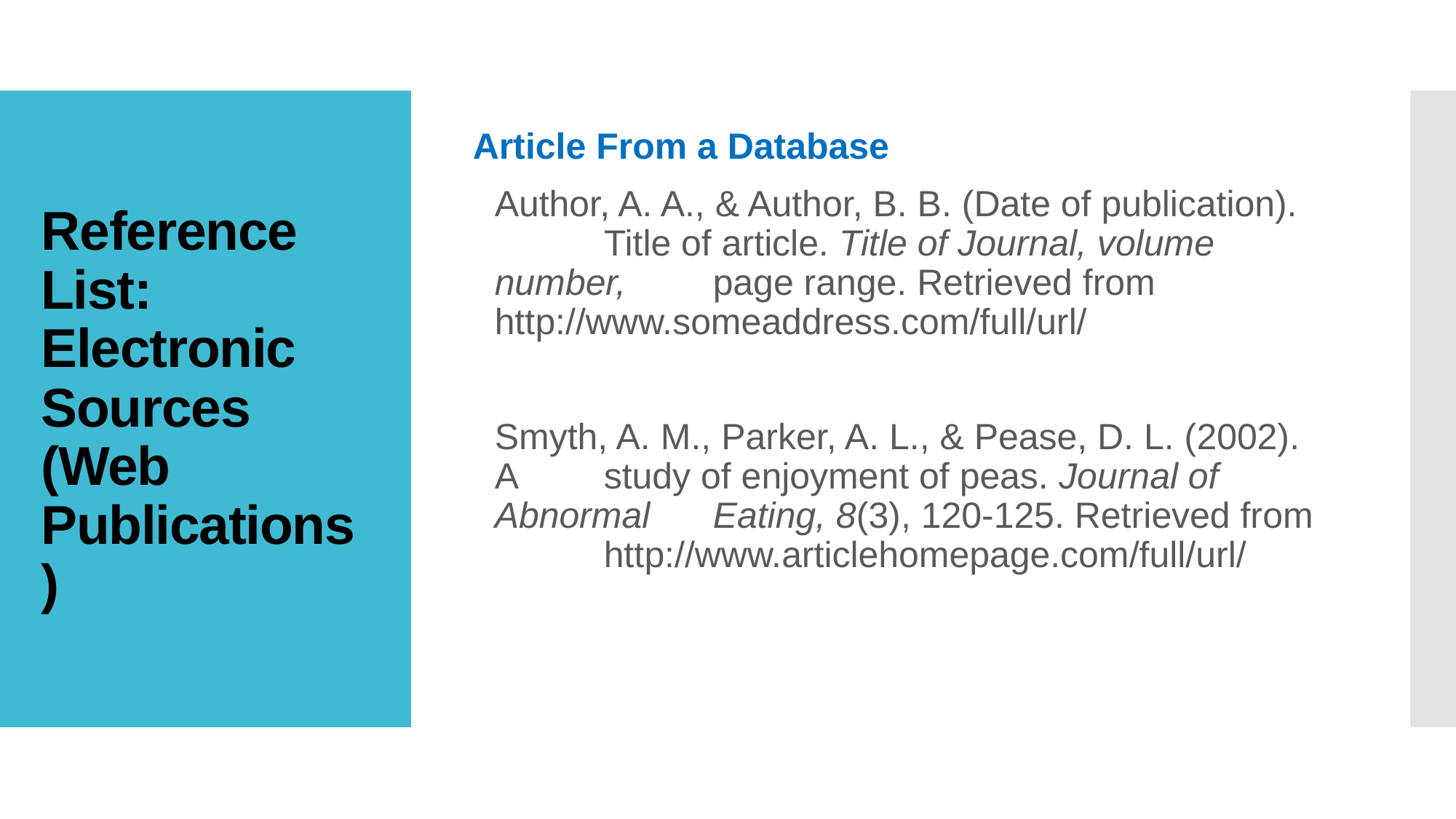

Article From a Database
	Author, A. A., & Author, B. B. (Date of publication). 	Title of article. Title of Journal, volume number, 	page range. Retrieved from 	http://www.someaddress.com/full/url/

	Smyth, A. M., Parker, A. L., & Pease, D. L. (2002). A 	study of enjoyment of peas. Journal of Abnormal 	Eating, 8(3), 120-125. Retrieved from 	http://www.articlehomepage.com/full/url/

# Reference List: Electronic Sources (Web Publications)